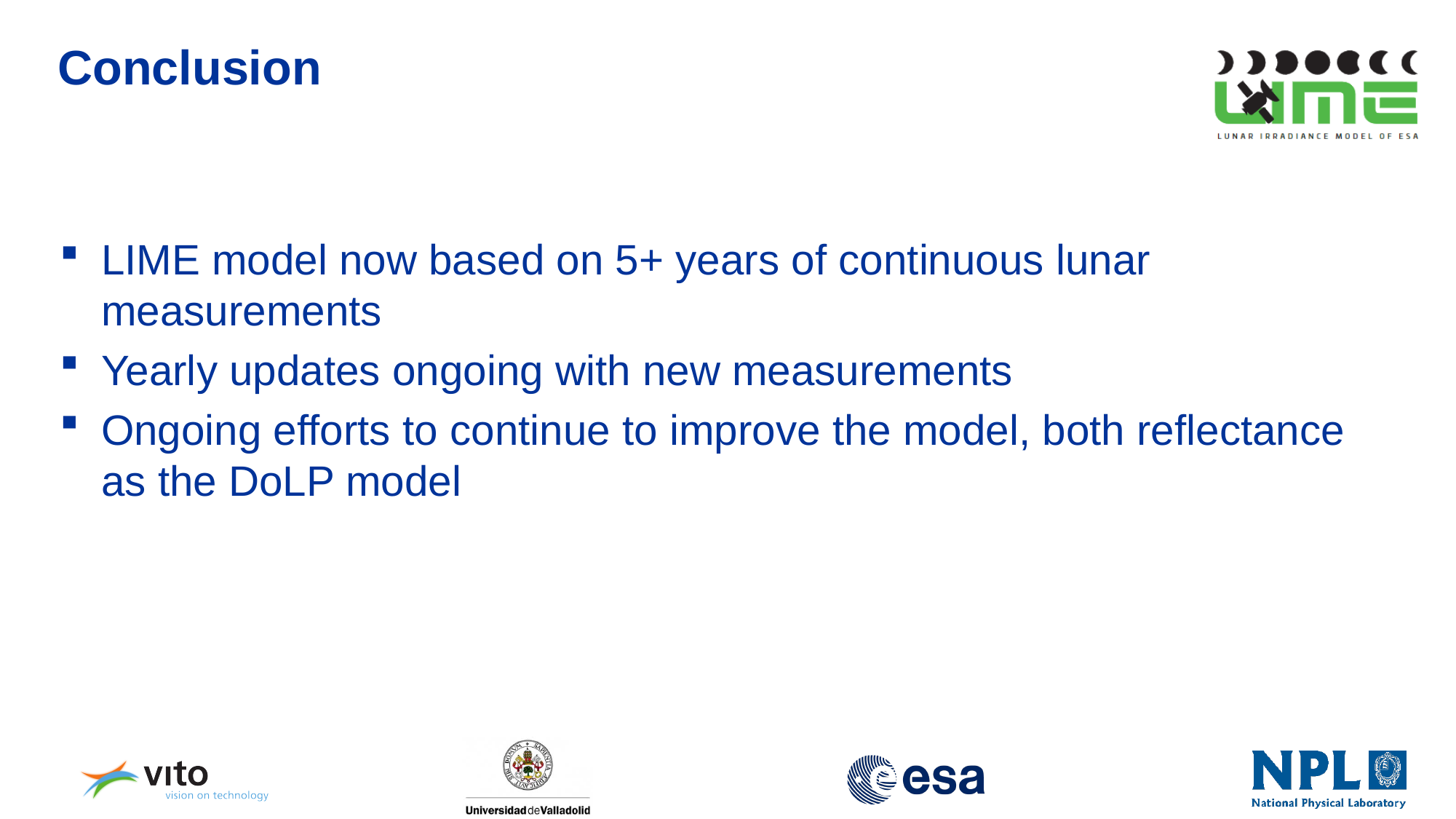

# Conclusion

LIME model now based on 5+ years of continuous lunar measurements
Yearly updates ongoing with new measurements
Ongoing efforts to continue to improve the model, both reflectance as the DoLP model